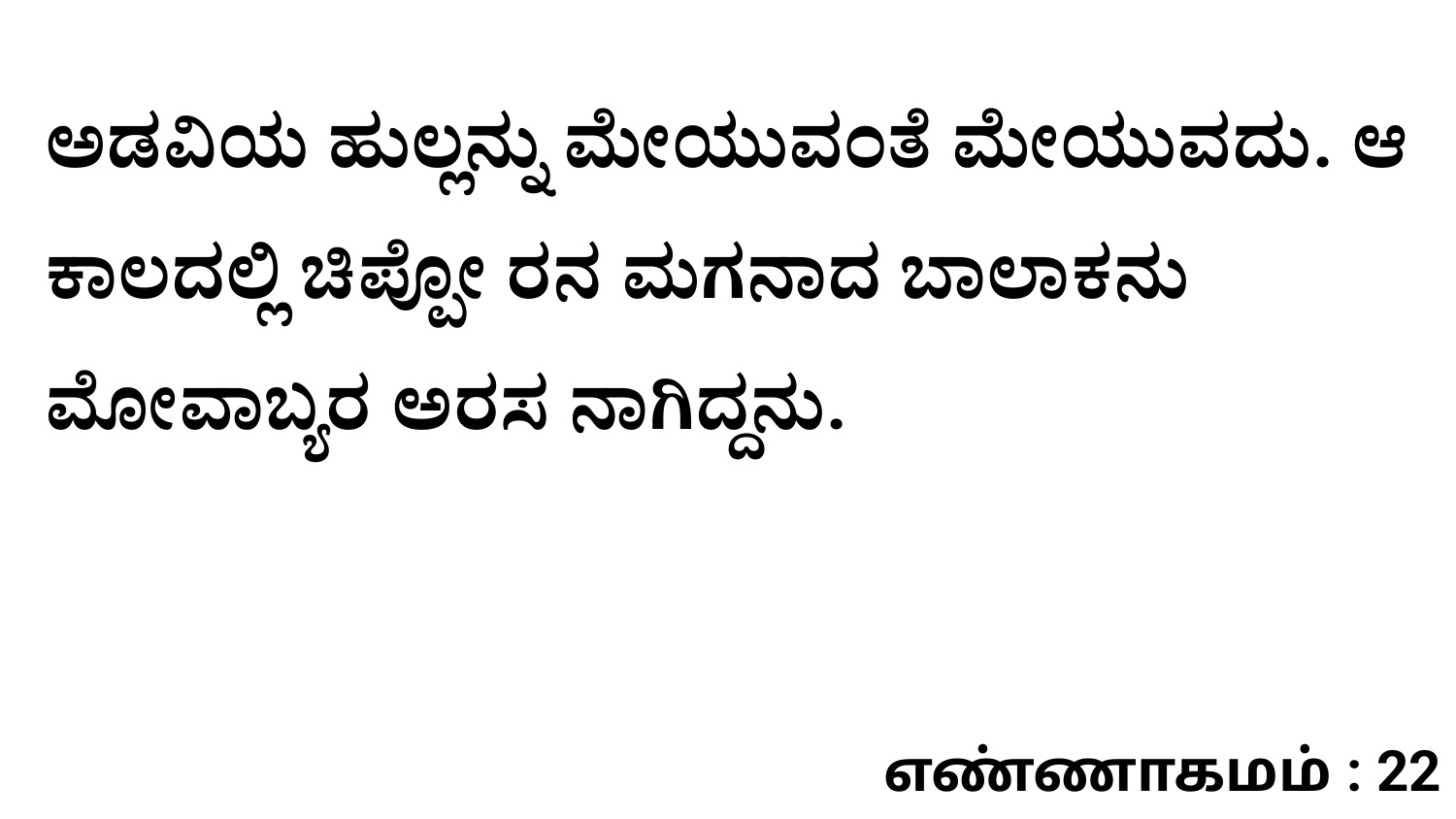

ಅಡವಿಯ ಹುಲ್ಲನ್ನು ಮೇಯುವಂತೆ ಮೇಯುವದು. ಆ ಕಾಲದಲ್ಲಿ ಚಿಪ್ಪೋ ರನ ಮಗನಾದ ಬಾಲಾಕನು ಮೋವಾಬ್ಯರ ಅರಸ ನಾಗಿದ್ದನು.
எண்ணாகமம் : 22